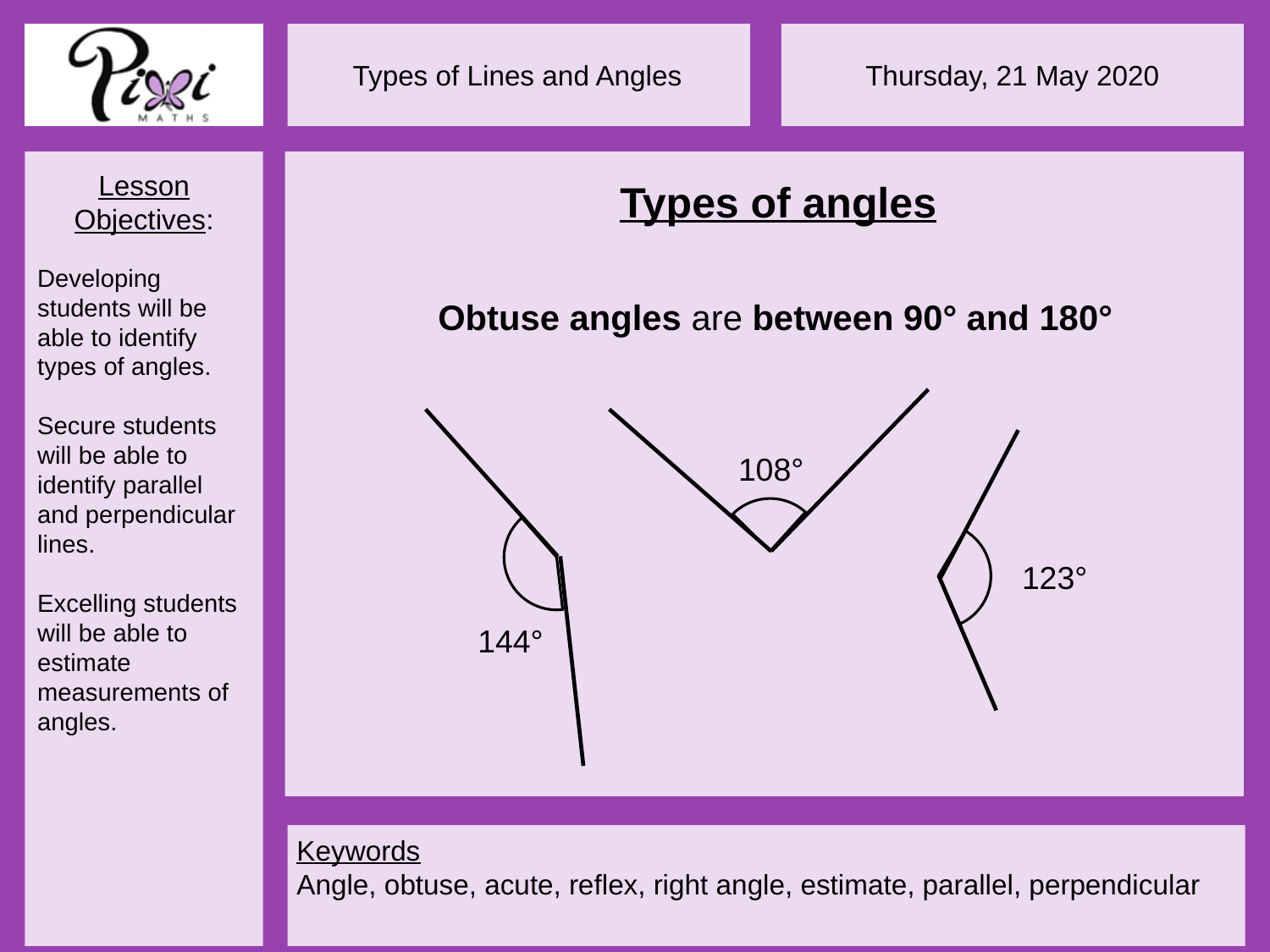

Types of angles
Obtuse angles are between 90° and 180°

108°

123°

144°